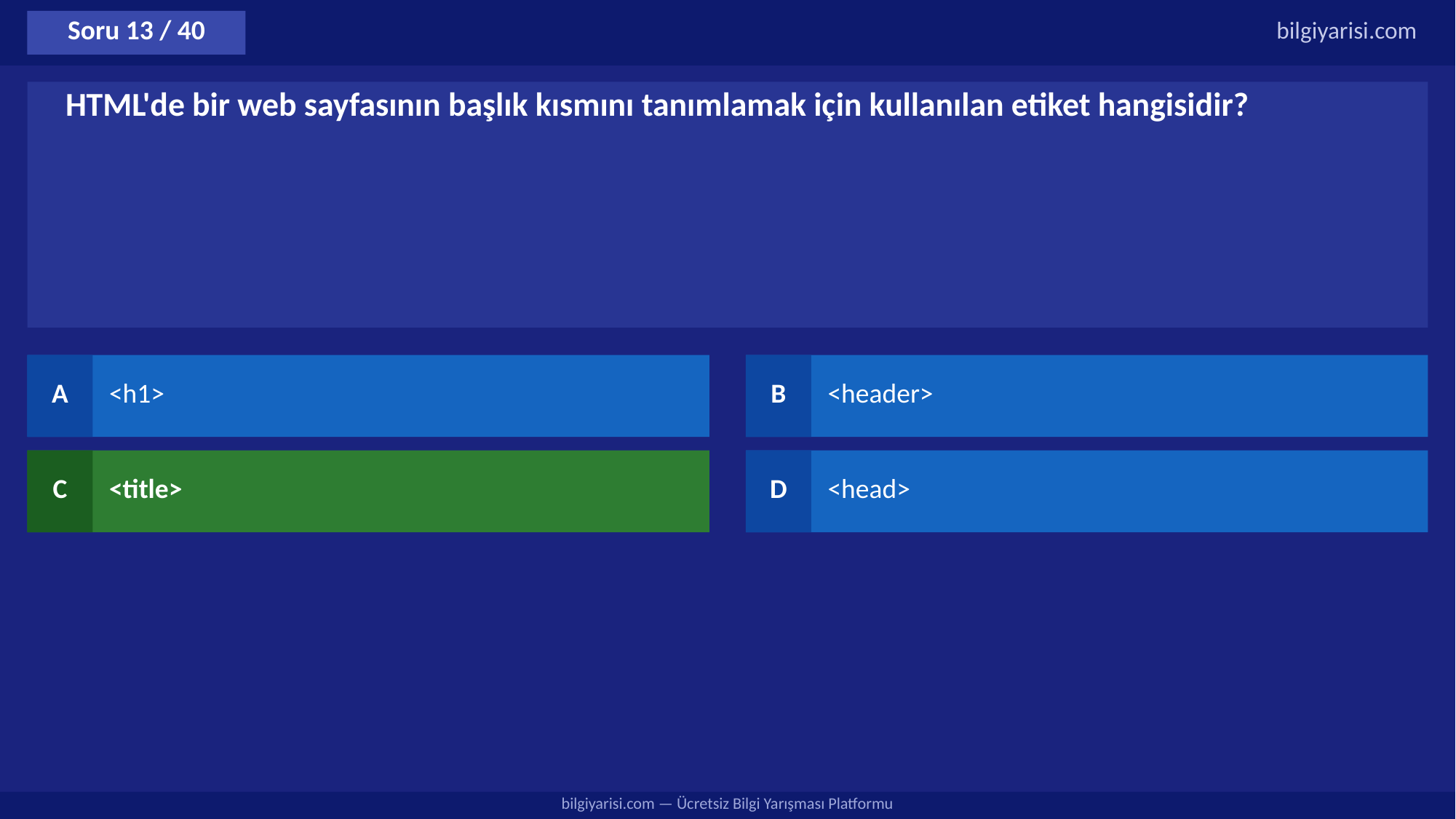

Soru 13 / 40
bilgiyarisi.com

HTML'de bir web sayfasının başlık kısmını tanımlamak için kullanılan etiket hangisidir?

A
<h1>

B
<header>

C
<title>

D
<head>
bilgiyarisi.com — Ücretsiz Bilgi Yarışması Platformu